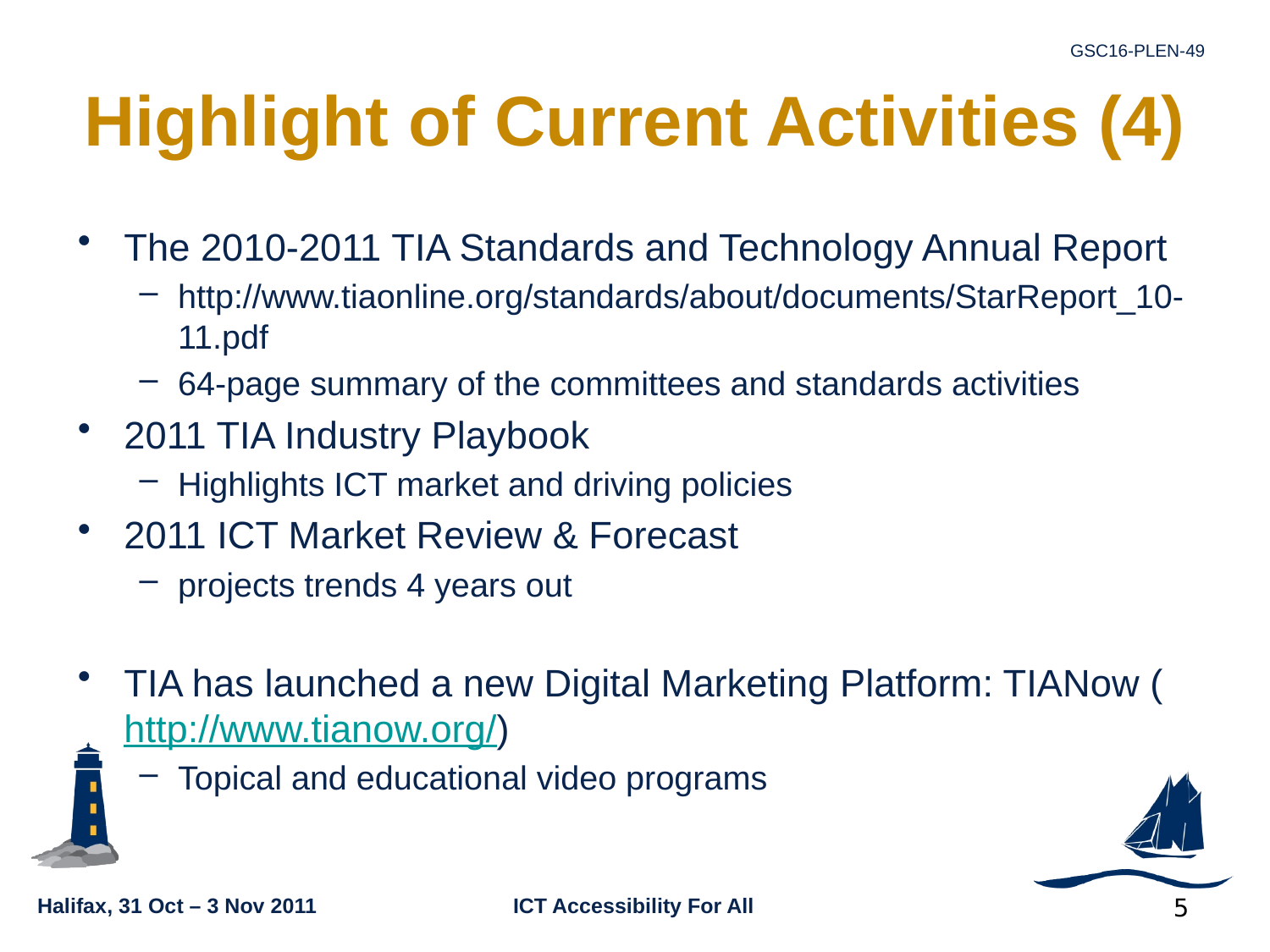

# Highlight of Current Activities (4)
The 2010-2011 TIA Standards and Technology Annual Report
http://www.tiaonline.org/standards/about/documents/StarReport_10-11.pdf
64-page summary of the committees and standards activities
2011 TIA Industry Playbook
Highlights ICT market and driving policies
2011 ICT Market Review & Forecast
projects trends 4 years out

TIA has launched a new Digital Marketing Platform: TIANow (http://www.tianow.org/)
Topical and educational video programs
5